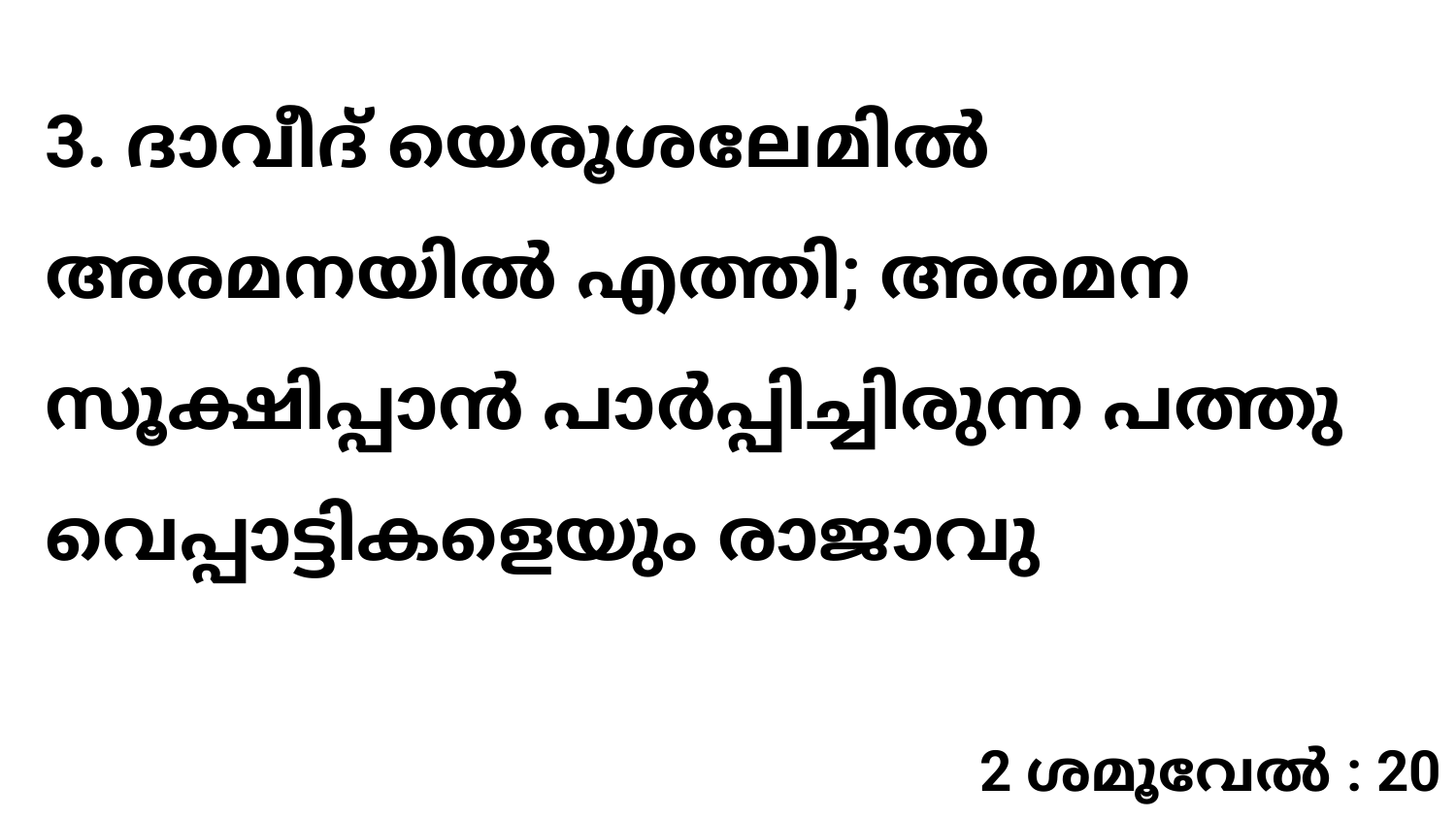

3. ദാവീദ് യെരൂശലേമിൽ അരമനയിൽ എത്തി; അരമന സൂക്ഷിപ്പാൻ പാർപ്പിച്ചിരുന്ന പത്തു വെപ്പാട്ടികളെയും രാജാവു
2 ശമൂവേൽ : 20